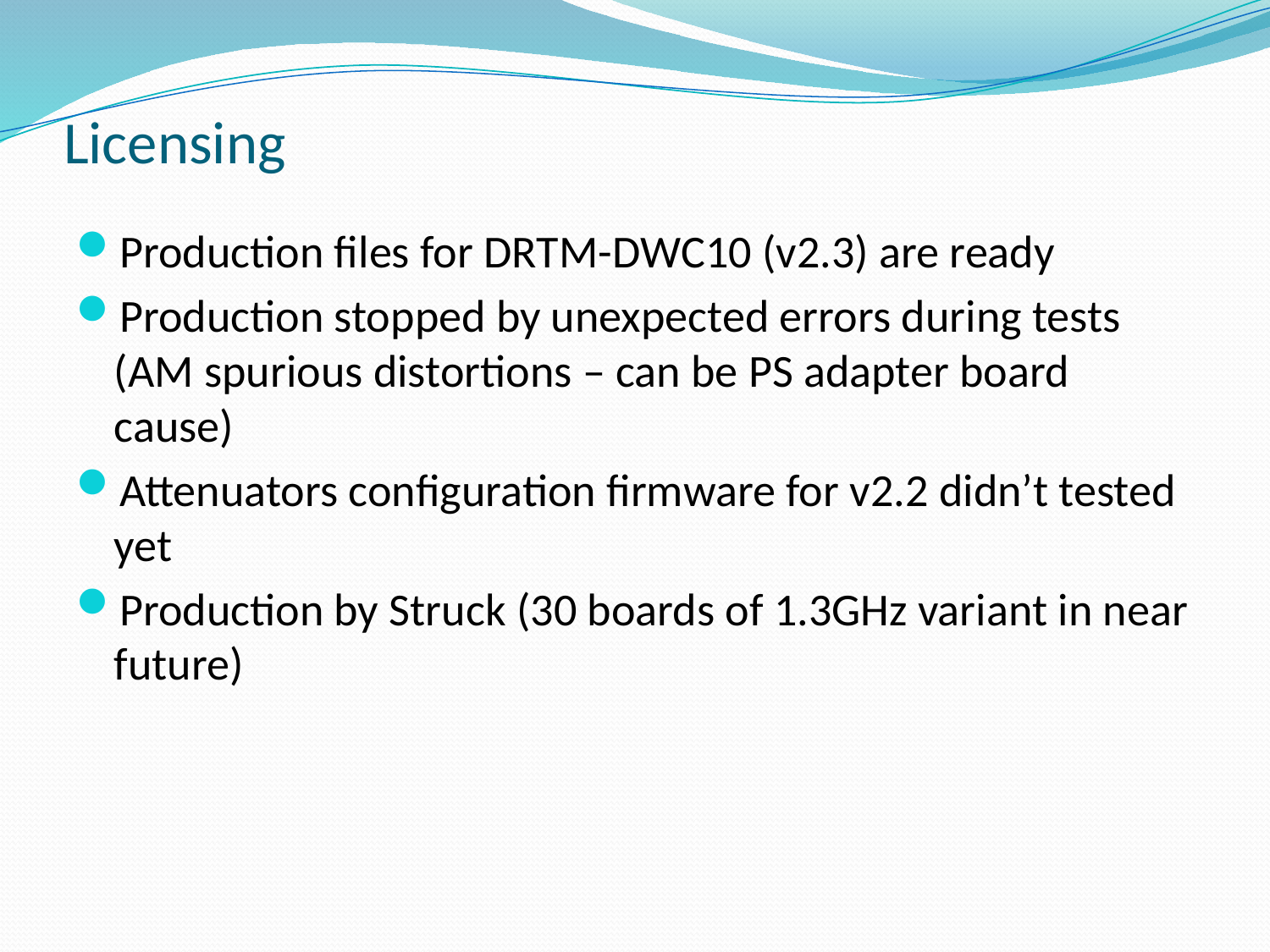

# Licensing
Production files for DRTM-DWC10 (v2.3) are ready
Production stopped by unexpected errors during tests (AM spurious distortions – can be PS adapter board cause)
Attenuators configuration firmware for v2.2 didn’t tested yet
Production by Struck (30 boards of 1.3GHz variant in near future)